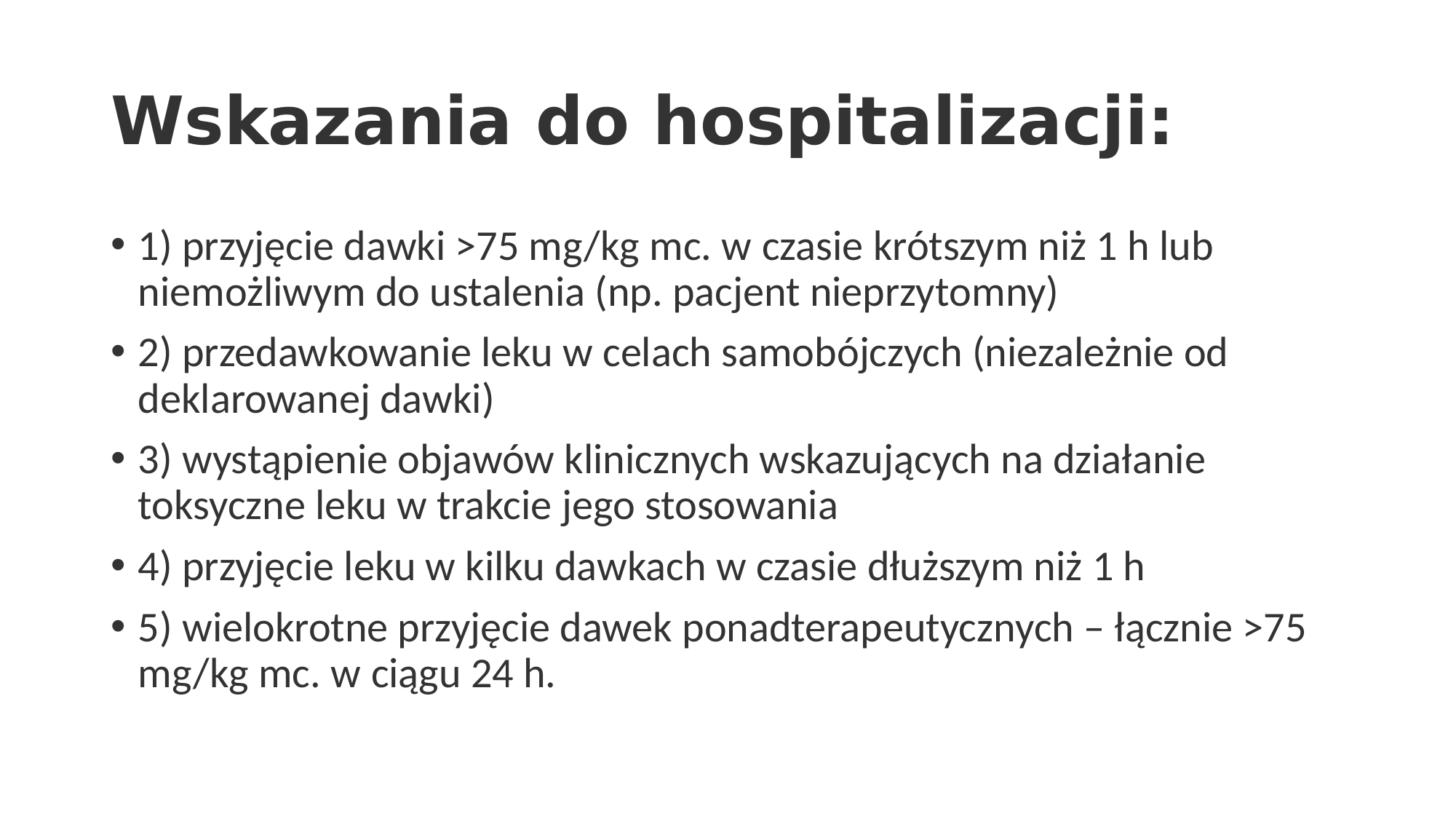

# Wskazania do hospitalizacji:
1) przyjęcie dawki >75 mg/kg mc. w czasie krótszym niż 1 h lub niemożliwym do ustalenia (np. pacjent nieprzytomny)
2) przedawkowanie leku w celach samobójczych (niezależnie od deklarowanej dawki)
3) wystąpienie objawów klinicznych wskazujących na działanie toksyczne leku w trakcie jego stosowania
4) przyjęcie leku w kilku dawkach w czasie dłuższym niż 1 h
5) wielokrotne przyjęcie dawek ponadterapeutycznych – łącznie >75 mg/kg mc. w ciągu 24 h.